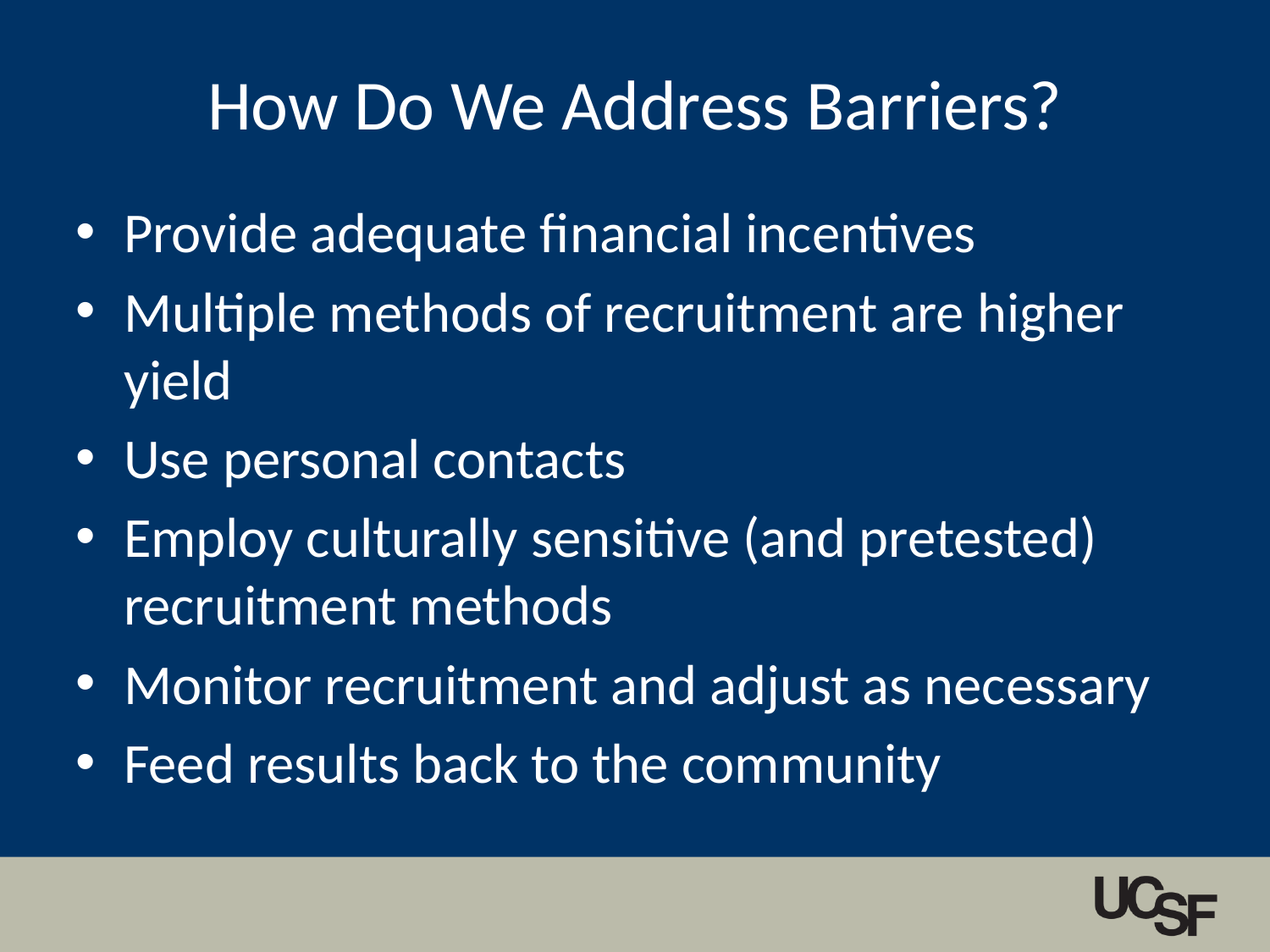

How Do We Address Barriers?
Provide adequate financial incentives
Multiple methods of recruitment are higher yield
Use personal contacts
Employ culturally sensitive (and pretested) recruitment methods
Monitor recruitment and adjust as necessary
Feed results back to the community